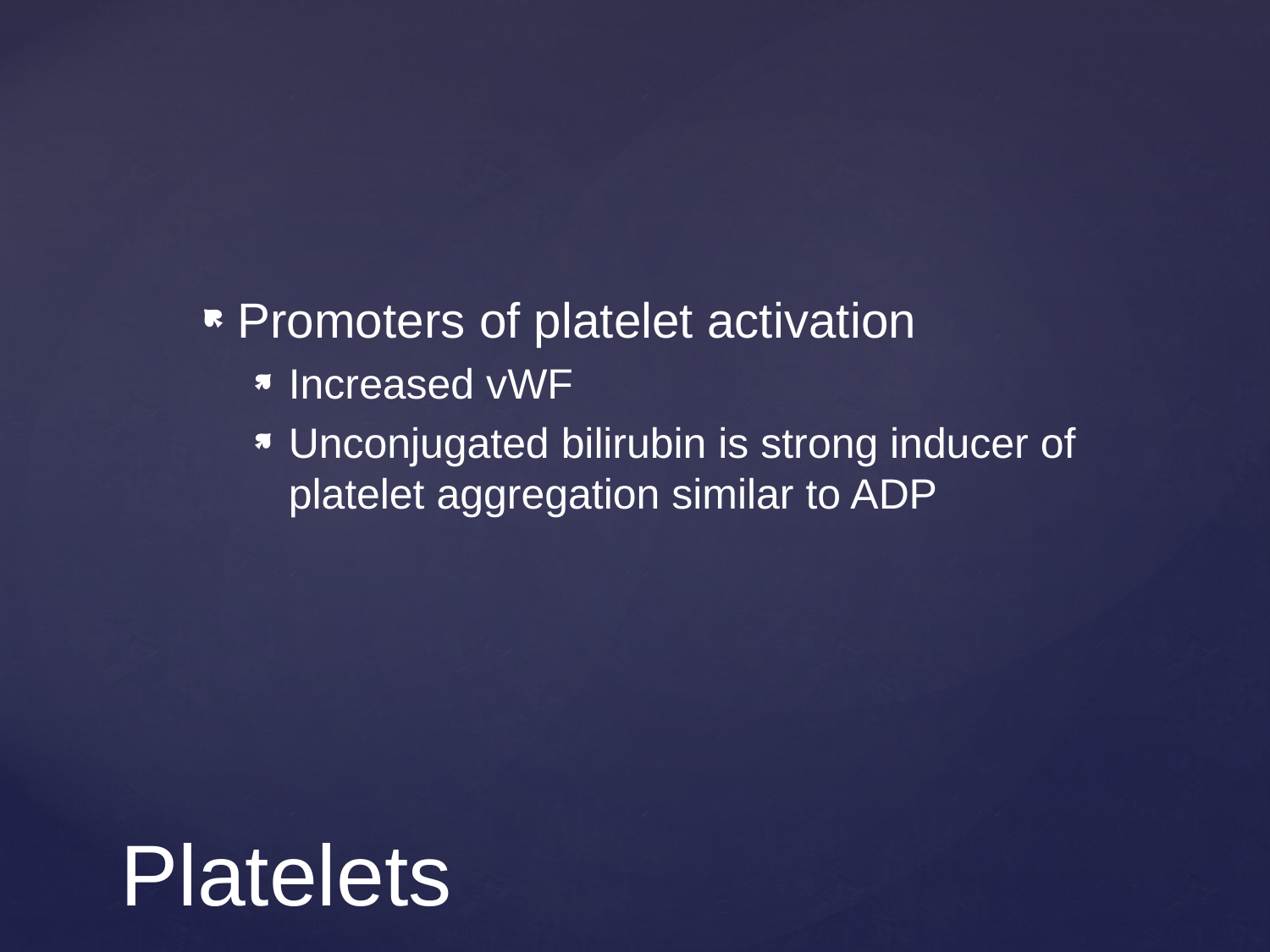

Promoters of platelet activation
Increased vWF
Unconjugated bilirubin is strong inducer of platelet aggregation similar to ADP
# Platelets